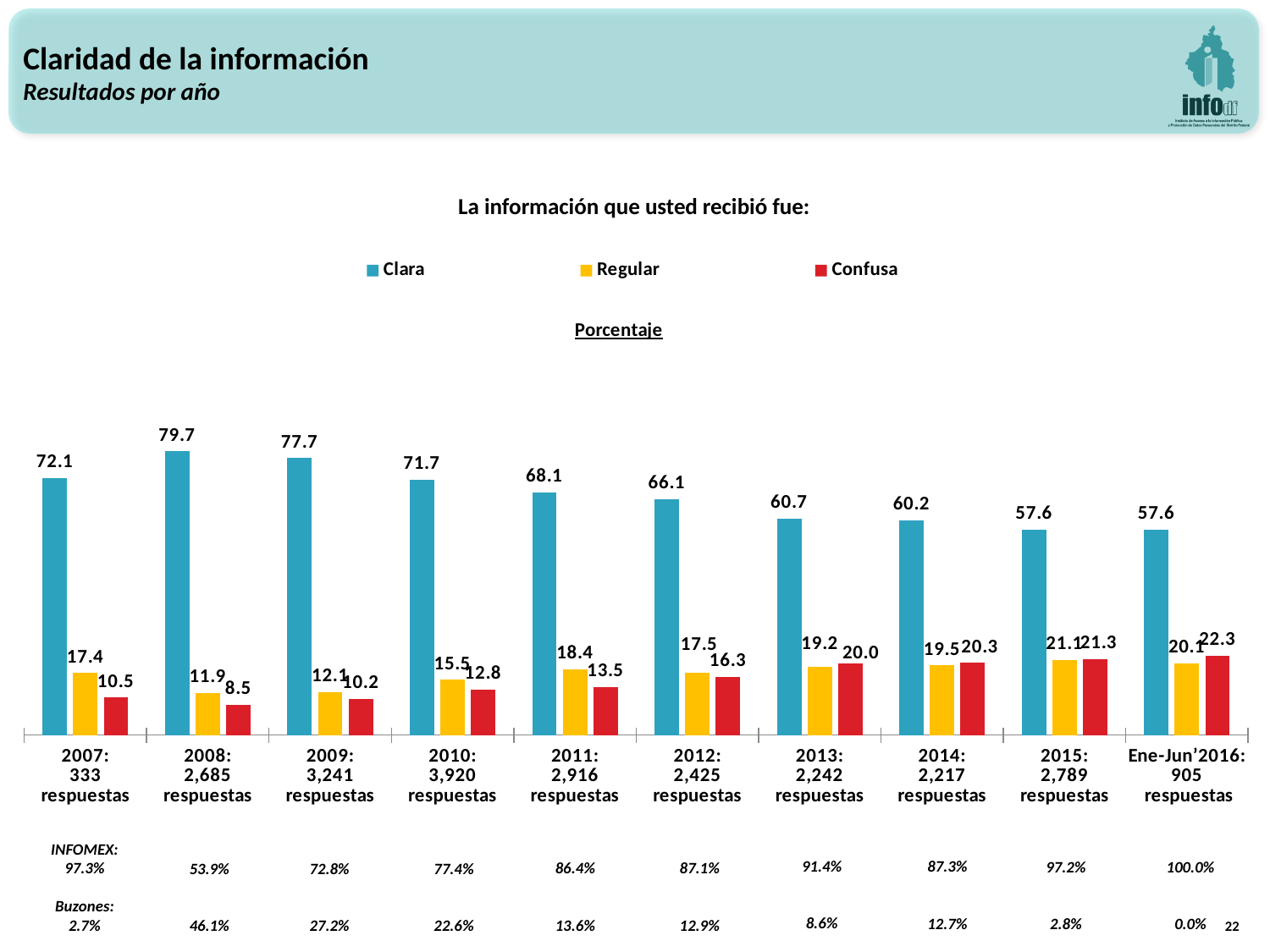

Claridad de la información
Resultados por año
La información que usted recibió fue:

### Chart: Porcentaje

| Category | Clara | Regular | Confusa |
|---|---|---|---|
| 2007:
333
respuestas | 72.07207207207207 | 17.417417417417415 | 10.51051051051051 |
| 2008:
2,685
respuestas | 79.66480446927375 | 11.880819366852887 | 8.45437616387337 |
| 2009:
3,241
respuestas | 77.69207034865782 | 12.095032397408207 | 10.21289725393397 |
| 2010:
3,920
respuestas | 71.68367346938776 | 15.510204081632653 | 12.806122448979593 |
| 2011:
2,916
respuestas | 68.10699588477365 | 18.381344307270233 | 13.511659807956104 |
| 2012:
2,425
respuestas | 66.14432989690722 | 17.525773195876287 | 16.329896907216497 |
| 2013:
2,242
respuestas | 60.731816153502905 | 19.23248549754574 | 20.03569834895136 |
| 2014:
2,217
respuestas | 60.2 | 19.5 | 20.3 |
| 2015:
2,789
respuestas | 57.6 | 21.1 | 21.3 |
| Ene-Jun’2016:
905
 respuestas | 57.569060773480665 | 20.11049723756906 | 22.320441988950275 |
91.4%

8.6%

87.3%

12.7%

97.2%

2.8%

100.0%

0.0%
INFOMEX: 97.3%

Buzones: 2.7%

86.4%

13.6%

87.1%

12.9%

53.9%

46.1%

72.8%

27.2%

77.4%

22.6%
22